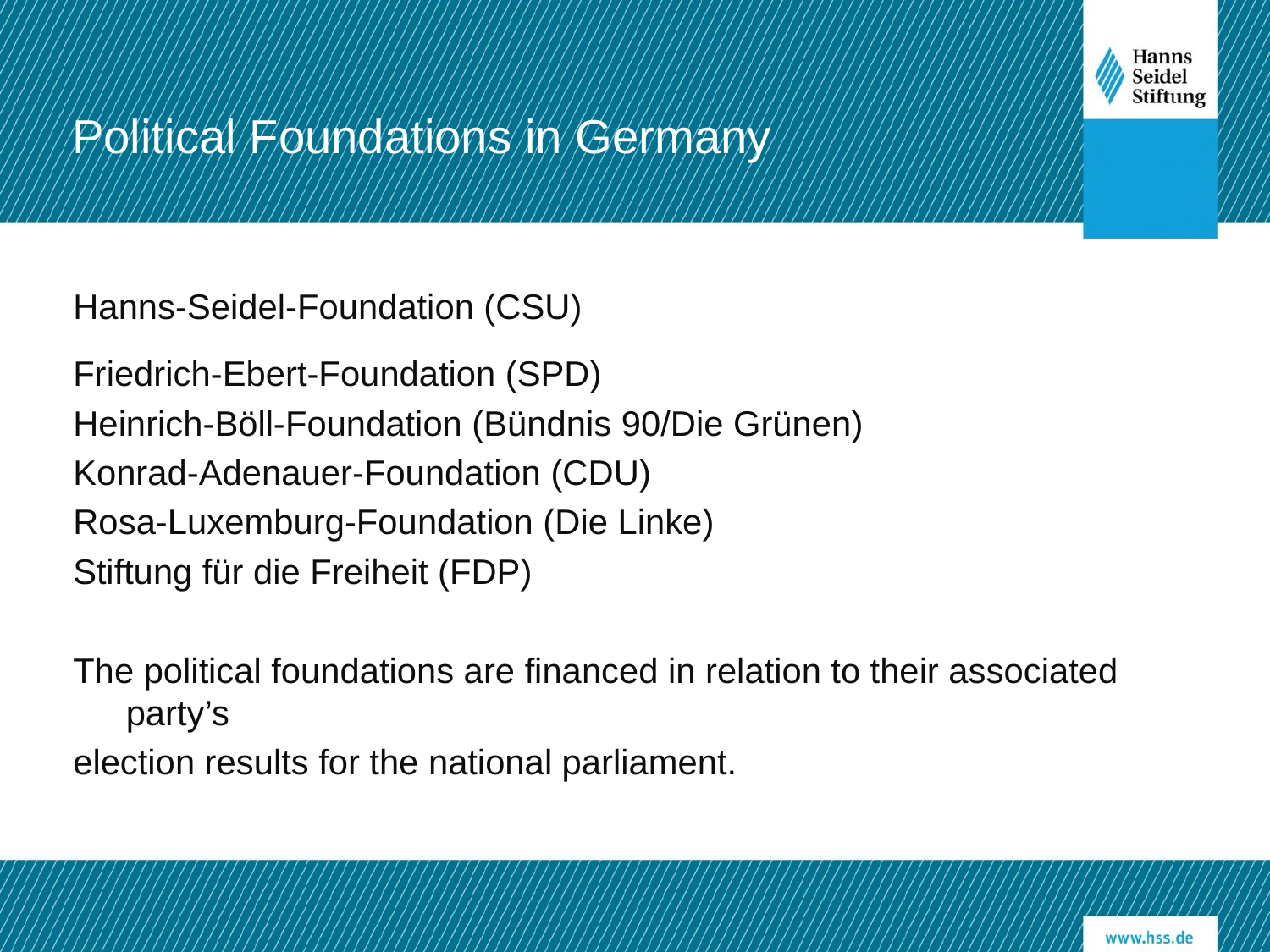

Political Foundations in Germany
Hanns-Seidel-Foundation (CSU)
Friedrich-Ebert-Foundation (SPD)
Heinrich-Böll-Foundation (Bündnis 90/Die Grünen)
Konrad-Adenauer-Foundation (CDU)
Rosa-Luxemburg-Foundation (Die Linke)
Stiftung für die Freiheit (FDP)

The political foundations are financed in relation to their associated party’s
election results for the national parliament.